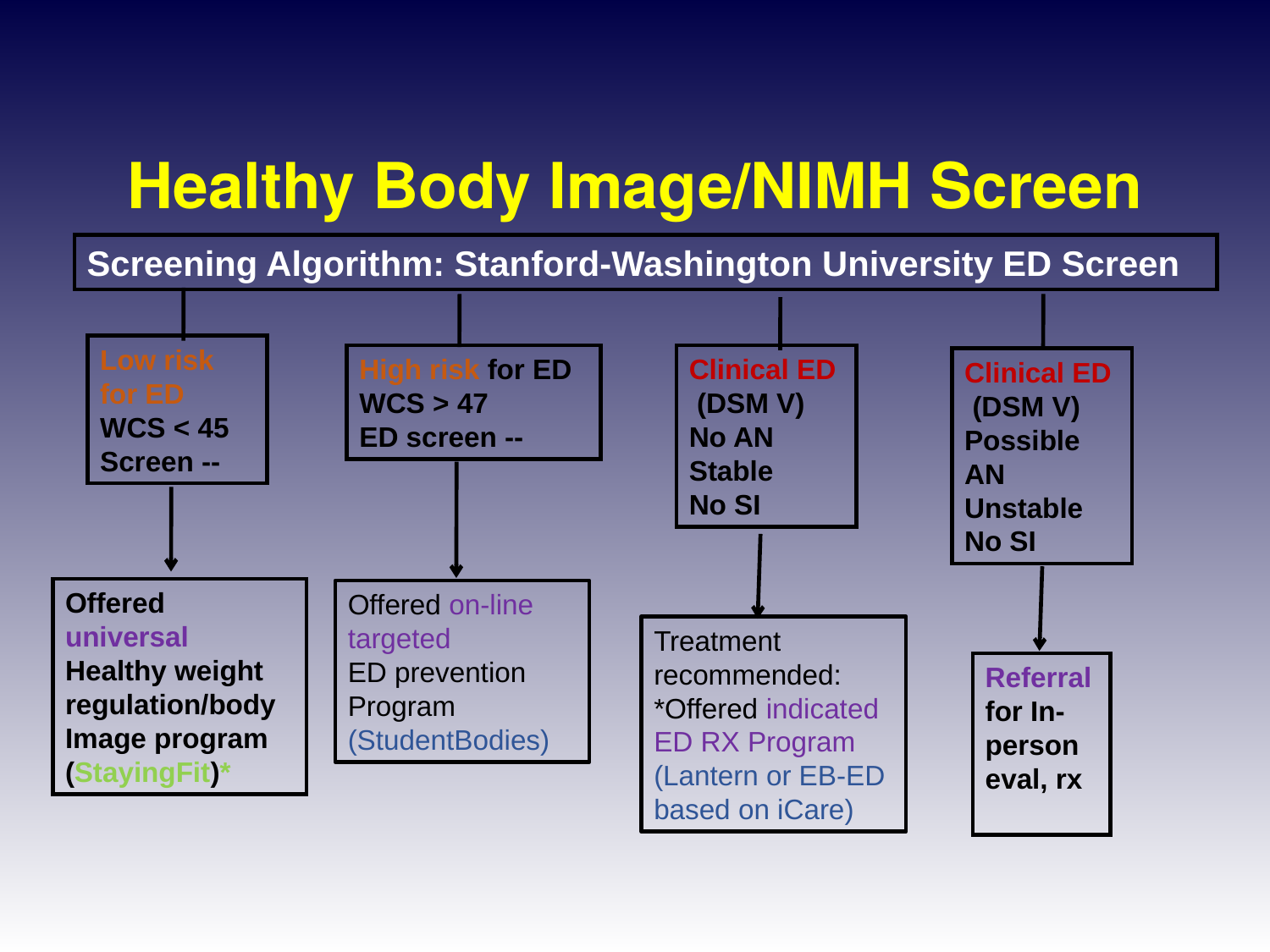

# Healthy Body Image/NIMH Screen
Screening Algorithm: Stanford-Washington University ED Screen
Low risk for ED
WCS < 45
Screen --
High risk for ED
WCS > 47
ED screen --
Clinical ED  (DSM V)
No AN
Stable
No SI
Clinical ED  (DSM V)
Possible AN
Unstable
No SI
Offered universal
Healthy weight regulation/body
Image program
(StayingFit)*
Offered on-line targeted
ED prevention
Program
(StudentBodies)
Treatment recommended:
*Offered indicated
ED RX Program
(Lantern or EB-ED based on iCare)
Referral for In- person eval, rx